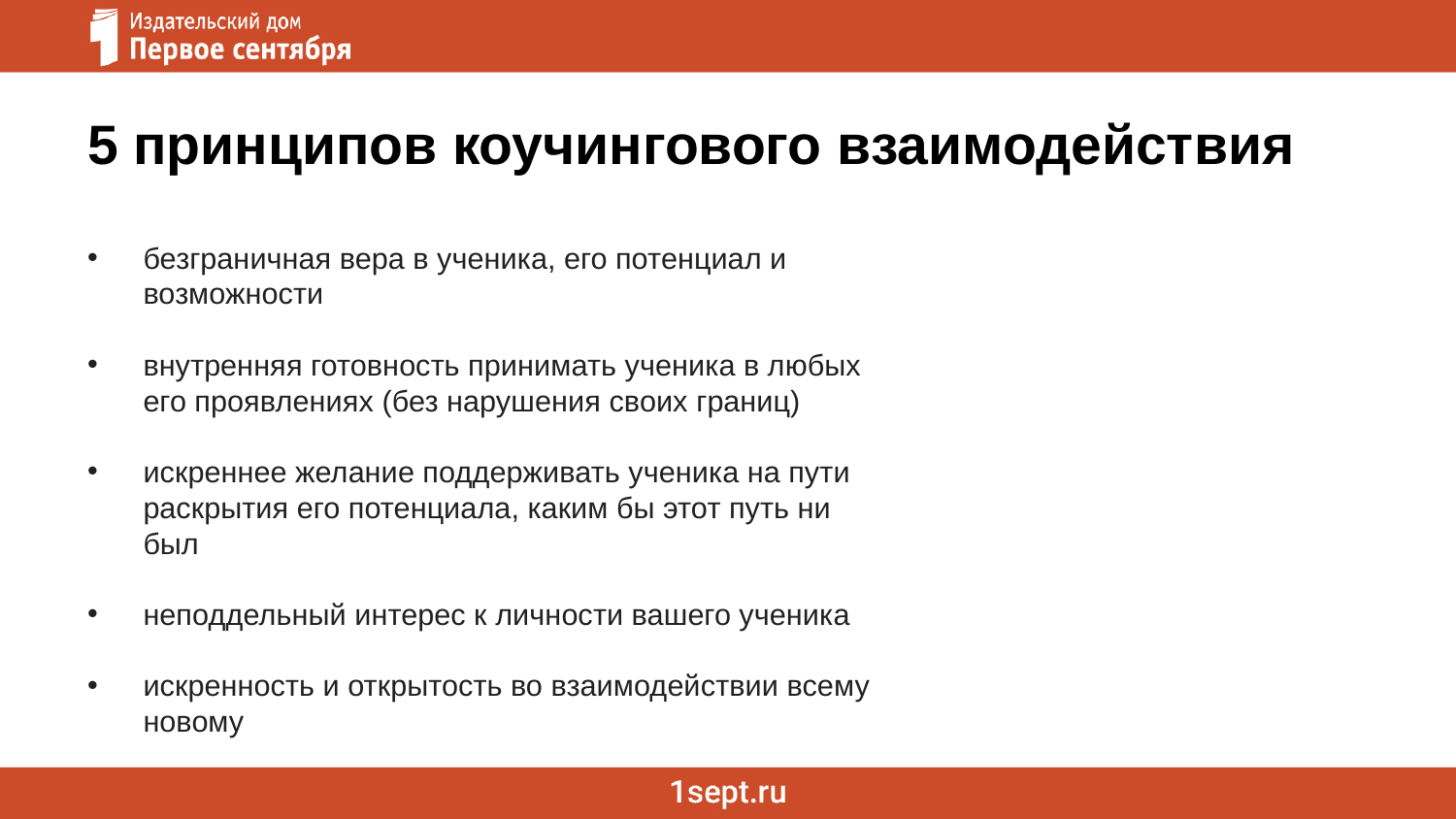

# 5 принципов коучингового взаимодействия
безграничная вера в ученика, его потенциал и возможности

внутренняя готовность принимать ученика в любых его проявлениях (без нарушения своих границ)

искреннее желание поддерживать ученика на пути раскрытия его потенциала, каким бы этот путь ни был

неподдельный интерес к личности вашего ученика

искренность и открытость во взаимодействии всему новому